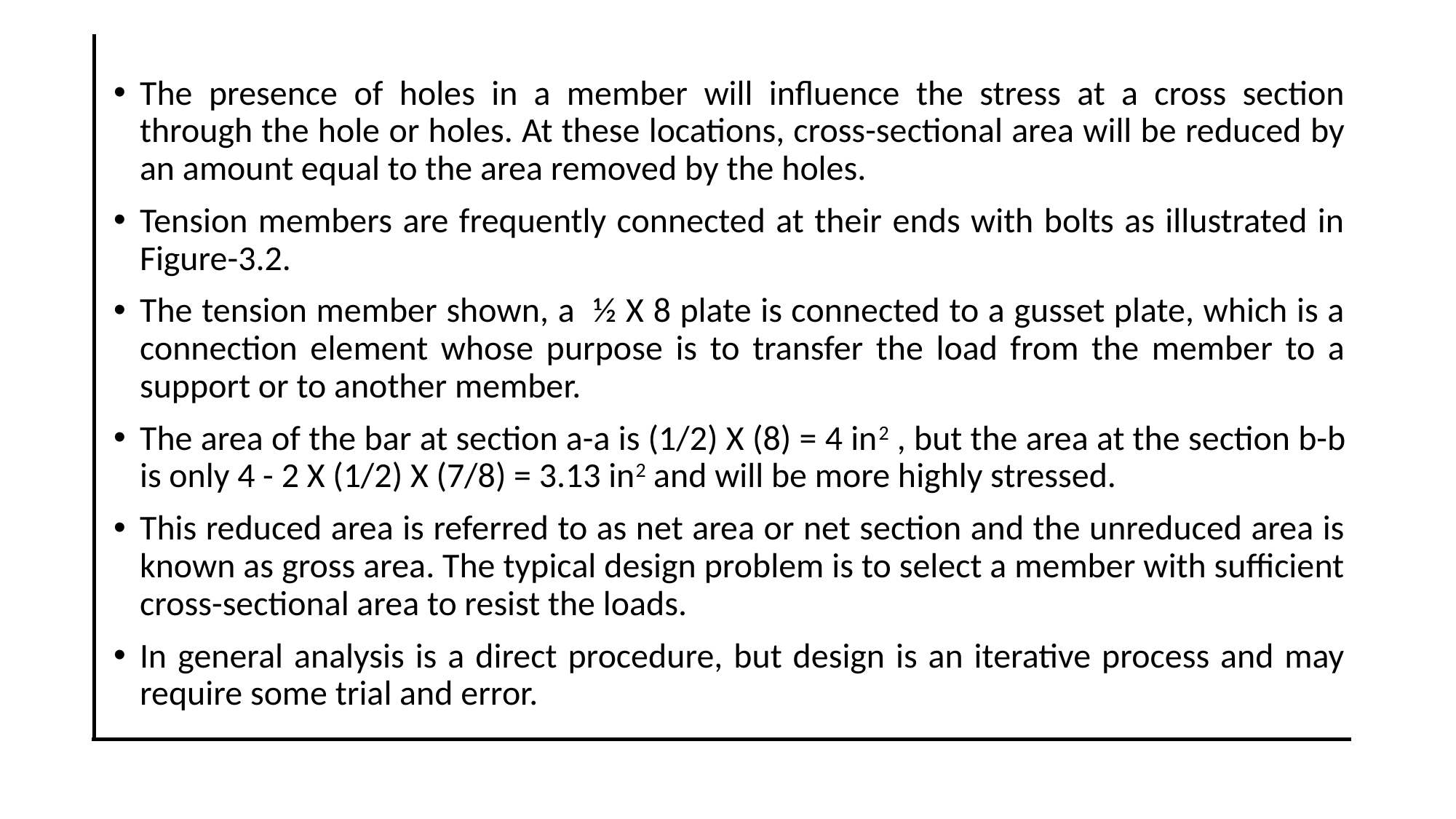

The presence of holes in a member will influence the stress at a cross section through the hole or holes. At these locations, cross-sectional area will be reduced by an amount equal to the area removed by the holes.
Tension members are frequently connected at their ends with bolts as illustrated in Figure-3.2.
The tension member shown, a  ½ X 8 plate is connected to a gusset plate, which is a connection element whose purpose is to transfer the load from the member to a support or to another member.
The area of the bar at section a-a is (1/2) X (8) = 4 in2 , but the area at the section b-b is only 4 - 2 X (1/2) X (7/8) = 3.13 in2 and will be more highly stressed.
This reduced area is referred to as net area or net section and the unreduced area is known as gross area. The typical design problem is to select a member with sufficient cross-sectional area to resist the loads.
In general analysis is a direct procedure, but design is an iterative process and may require some trial and error.